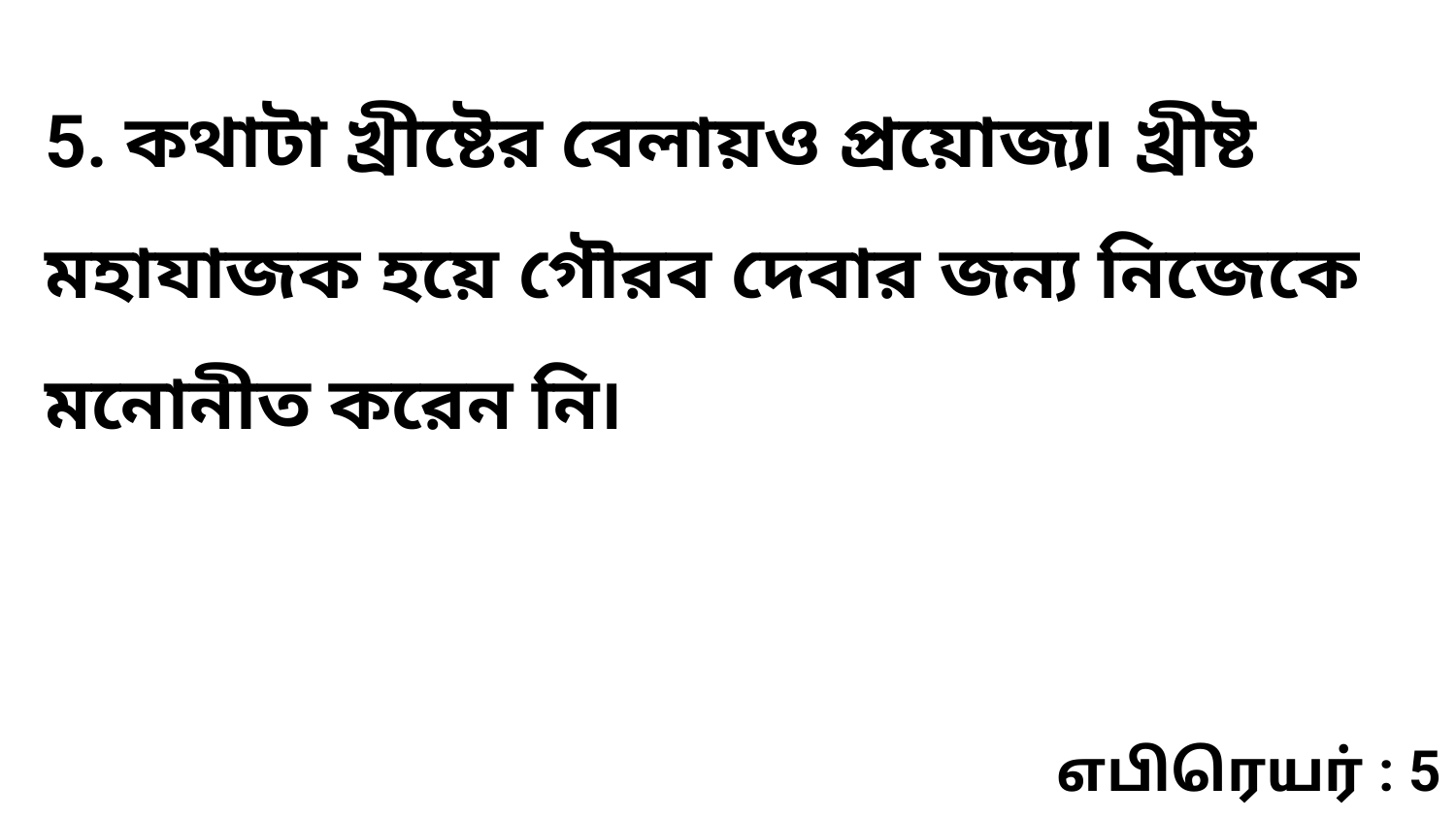

5. কথাটা খ্রীষ্টের বেলায়ও প্রয়োজ্য৷ খ্রীষ্ট মহাযাজক হয়ে গৌরব দেবার জন্য নিজেকে মনোনীত করেন নি৷
எபிரெயர் : 5